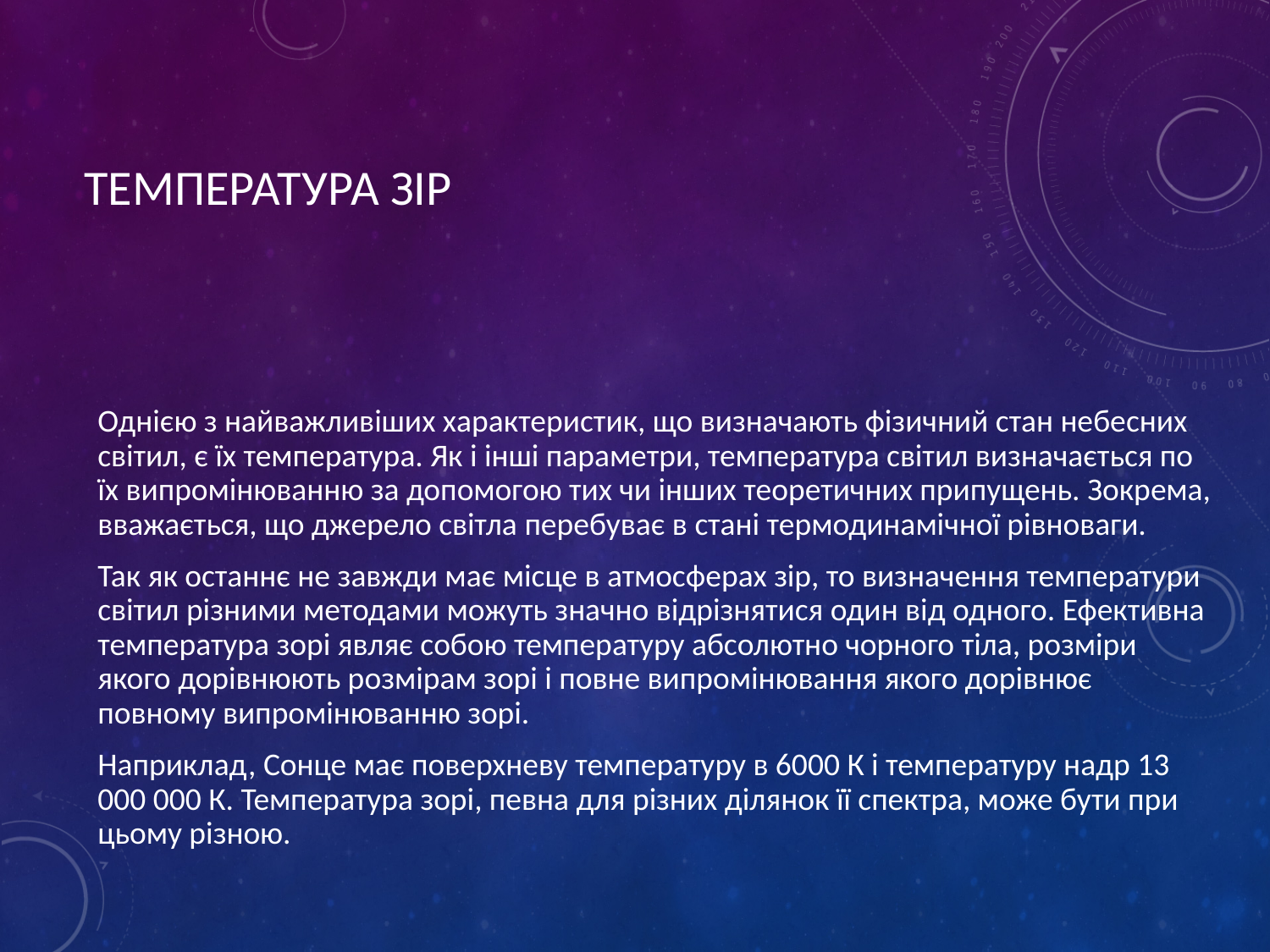

# температура зір
Однією з найважливіших характеристик, що визначають фізичний стан небесних світил, є їх температура. Як і інші параметри, температура світил визначається по їх випромінюванню за допомогою тих чи інших теоретичних припущень. Зокрема, вважається, що джерело світла перебуває в стані термодинамічної рівноваги.
Так як останнє не завжди має місце в атмосферах зір, то визначення температури світил різними методами можуть значно відрізнятися один від одного. Ефективна температура зорі являє собою температуру абсолютно чорного тіла, розміри якого дорівнюють розмірам зорі і повне випромінювання якого дорівнює повному випромінюванню зорі.
Наприклад, Сонце має поверхневу температуру в 6000 К і температуру надр 13 000 000 К. Температура зорі, певна для різних ділянок її спектра, може бути при цьому різною.